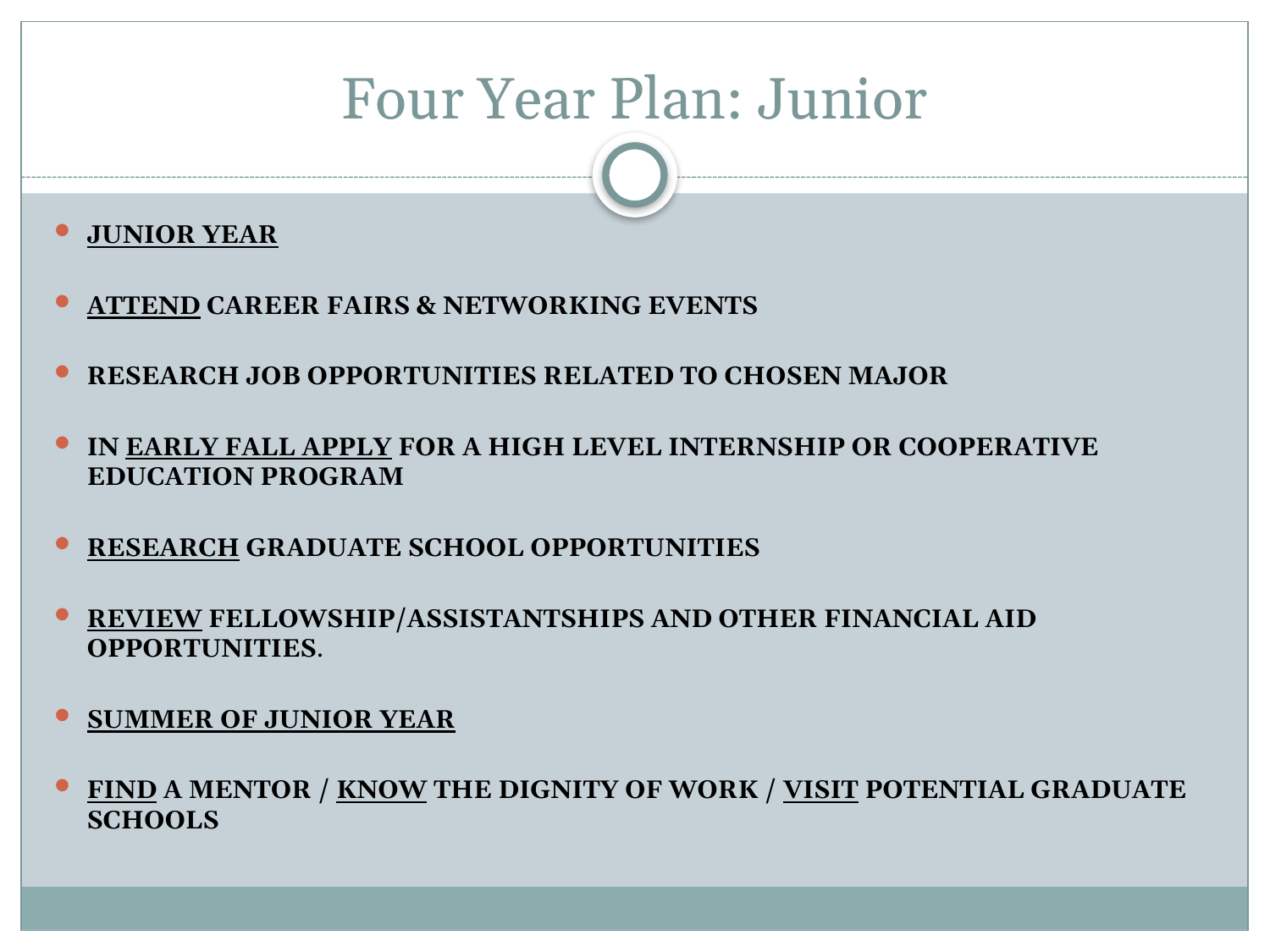

# Four Year Plan: Junior
JUNIOR YEAR

ATTEND CAREER FAIRS & NETWORKING EVENTS

RESEARCH JOB OPPORTUNITIES RELATED TO CHOSEN MAJOR

IN EARLY FALL APPLY FOR A HIGH LEVEL INTERNSHIP OR COOPERATIVE EDUCATION PROGRAM

RESEARCH GRADUATE SCHOOL OPPORTUNITIES

REVIEW FELLOWSHIP/ASSISTANTSHIPS AND OTHER FINANCIAL AID OPPORTUNITIES.

SUMMER OF JUNIOR YEAR

FIND A MENTOR / KNOW THE DIGNITY OF WORK / VISIT POTENTIAL GRADUATE SCHOOLS